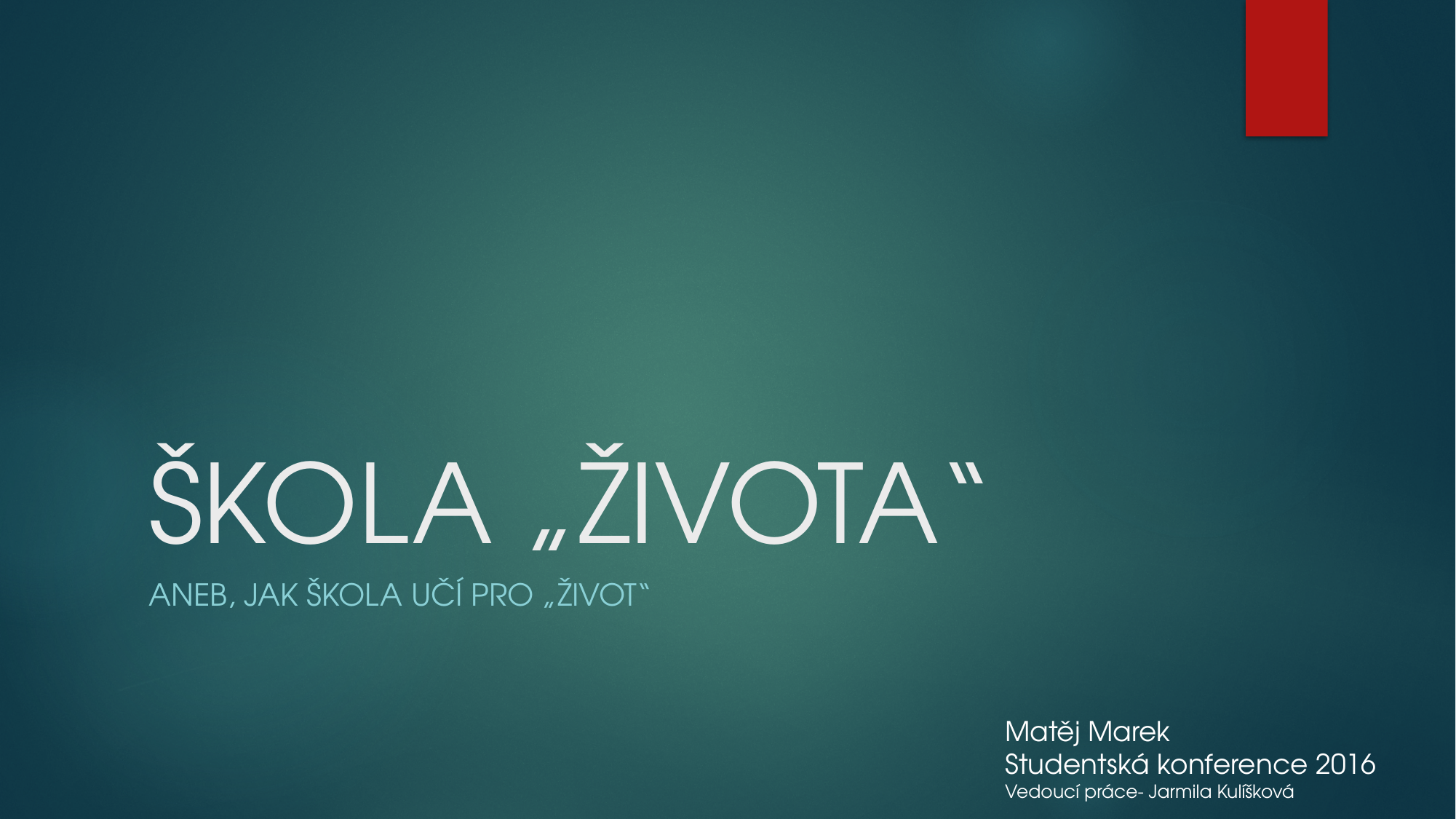

# ŠKOLA „ŽIVOTA“
Aneb, jak škola učí pro „život“
Matěj Marek
Studentská konference 2016
Vedoucí práce- Jarmila Kulíšková